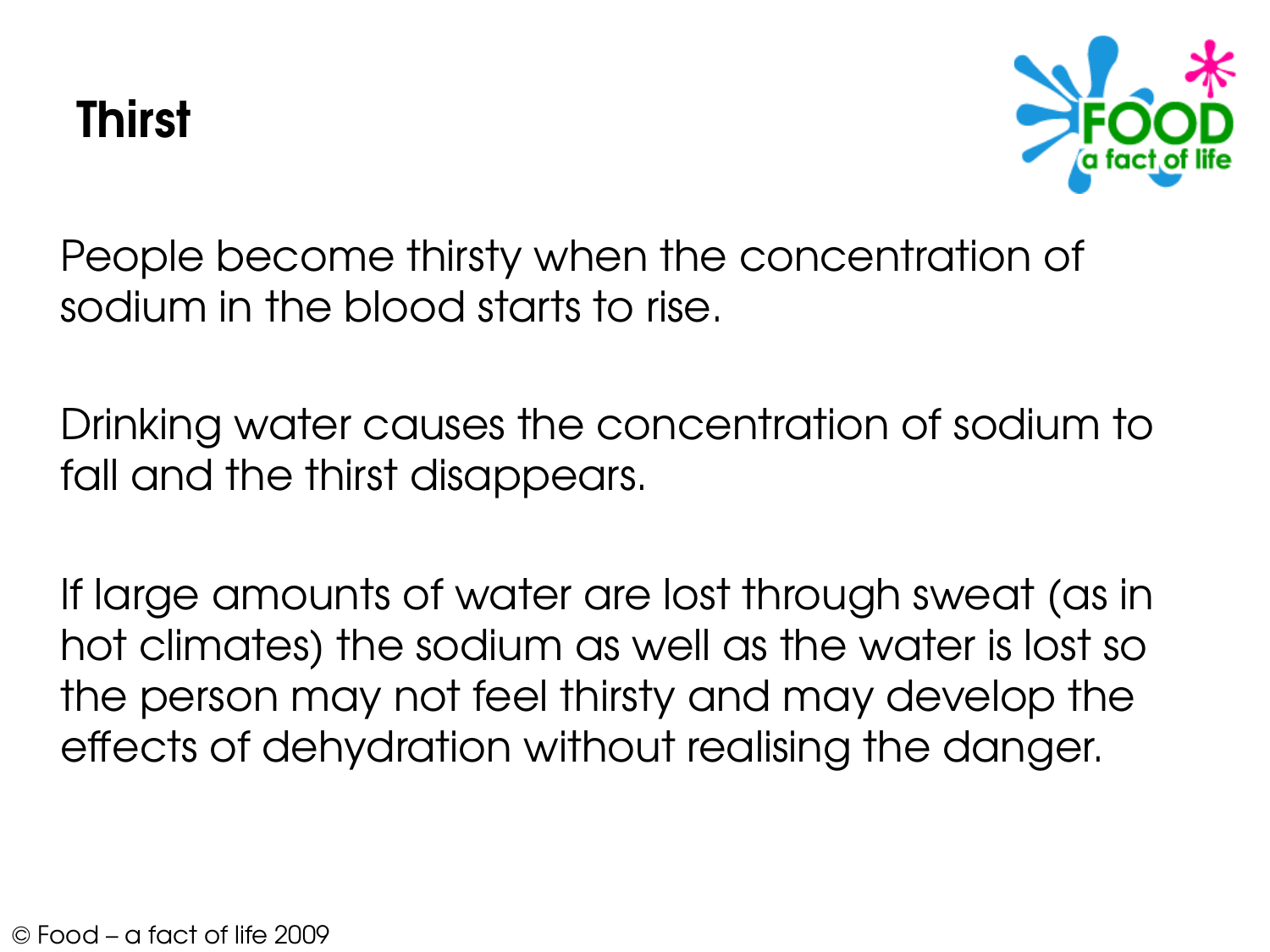

# Thirst
	People become thirsty when the concentration of sodium in the blood starts to rise.

	Drinking water causes the concentration of sodium to fall and the thirst disappears.

	If large amounts of water are lost through sweat (as in hot climates) the sodium as well as the water is lost so the person may not feel thirsty and may develop the effects of dehydration without realising the danger.